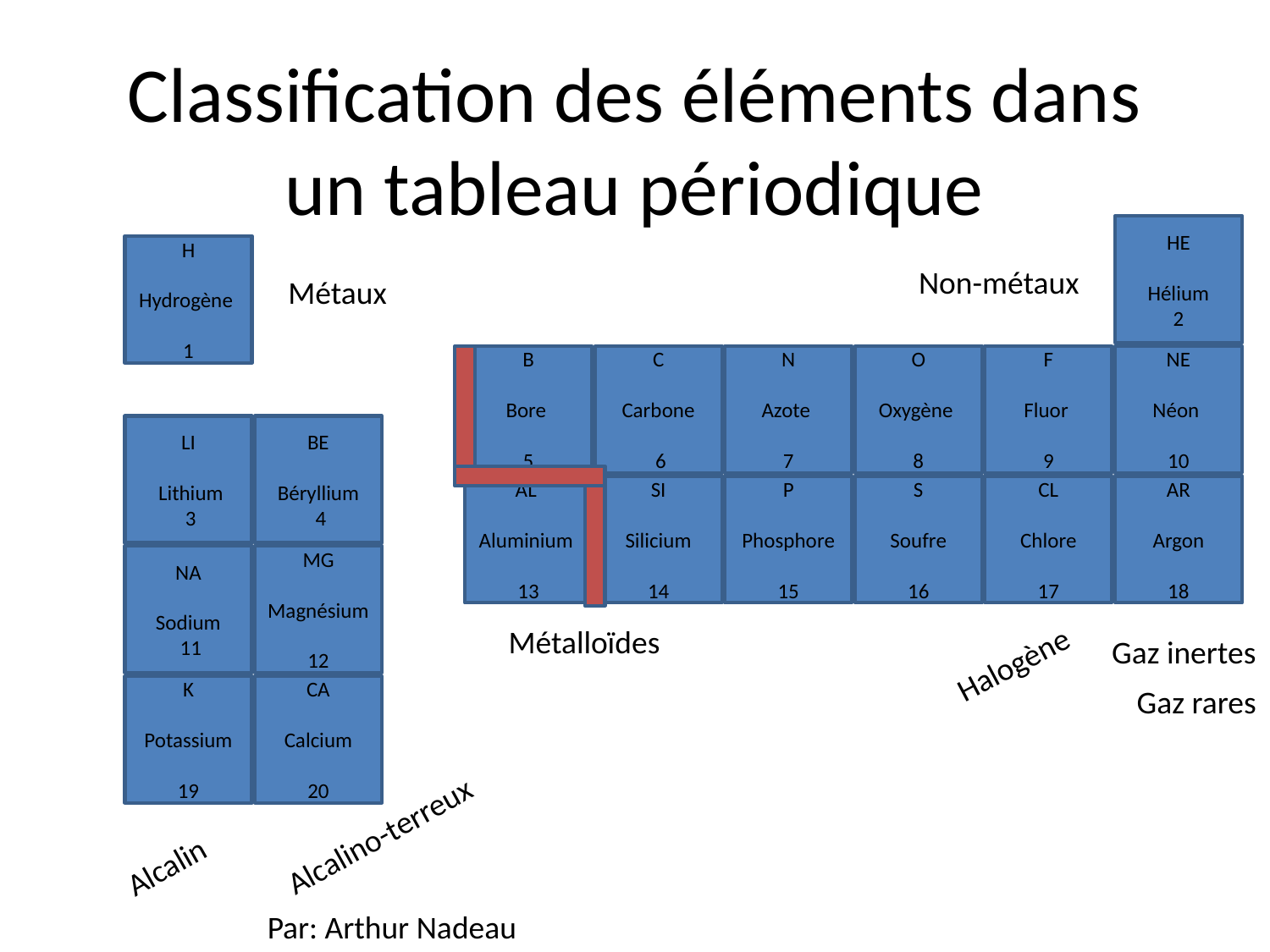

# Classification des éléments dans un tableau périodique
HE

 Hélium
2
 H

Hydrogène

1
Non-métaux
Métaux

B

Bore

5
C

Carbone

 6
N

Azote

7
O

Oxygène

8
F

Fluor

9
NE

Néon

10
LI

 Lithium
 3
BE

Béryllium
 4

AL

Aluminium

13

SI

Silicium

14
P

Phosphore

15
S

Soufre

16
CL

Chlore

17
AR

Argon

18
NA

Sodium
 11
MG

Magnésium

12
Métalloïdes
Gaz inertes
Halogène
K

Potassium

19
CA

Calcium

20
Gaz rares
Alcalino-terreux
Alcalin
Par: Arthur Nadeau